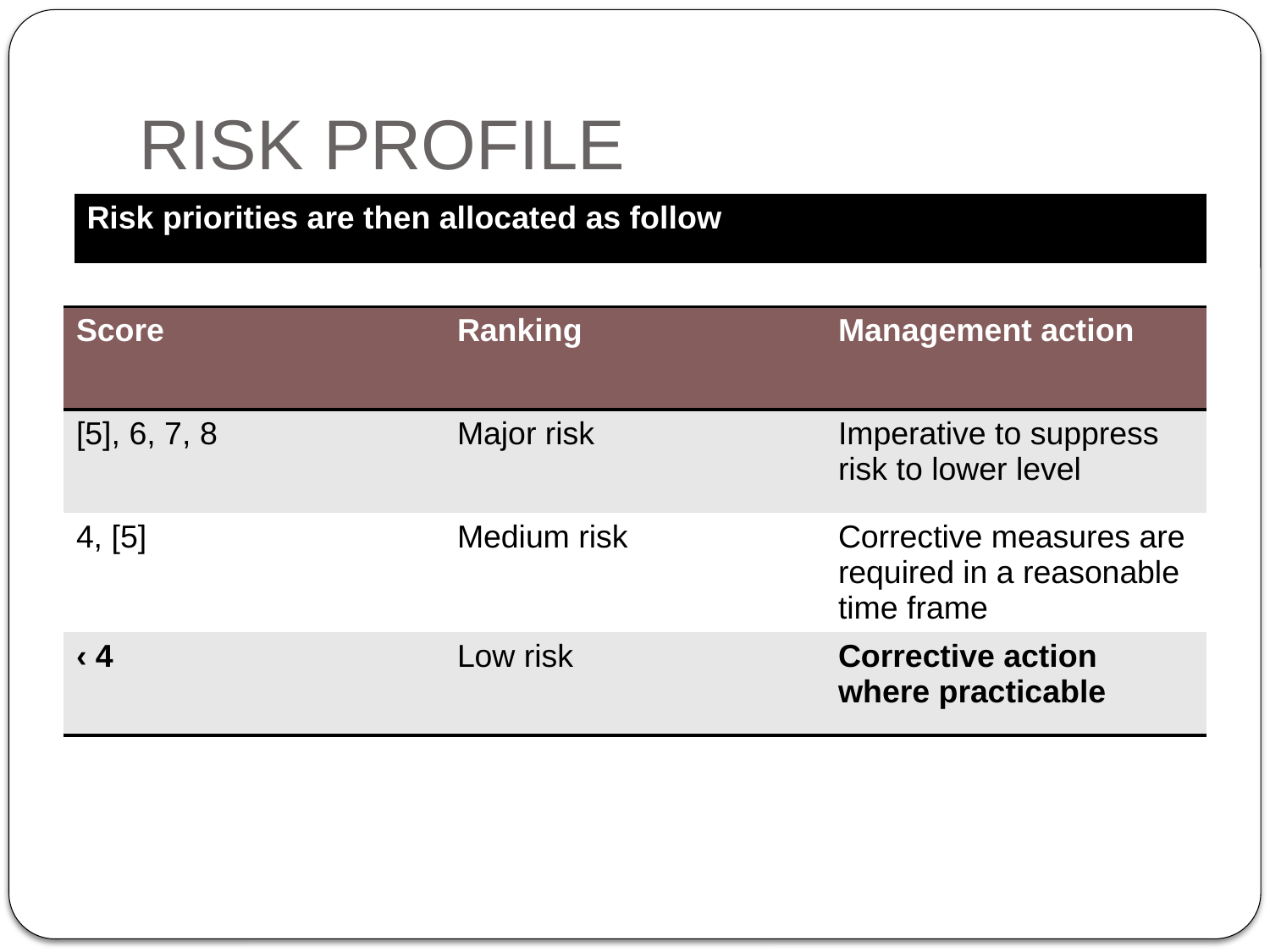

# RISK PROFILE
| Risk priorities are then allocated as follow |
| --- |
| Score | Ranking | Management action |
| --- | --- | --- |
| [5], 6, 7, 8 | Major risk | Imperative to suppress risk to lower level |
| 4, [5] | Medium risk | Corrective measures are required in a reasonable time frame |
| ‹ 4 | Low risk | Corrective action where practicable |